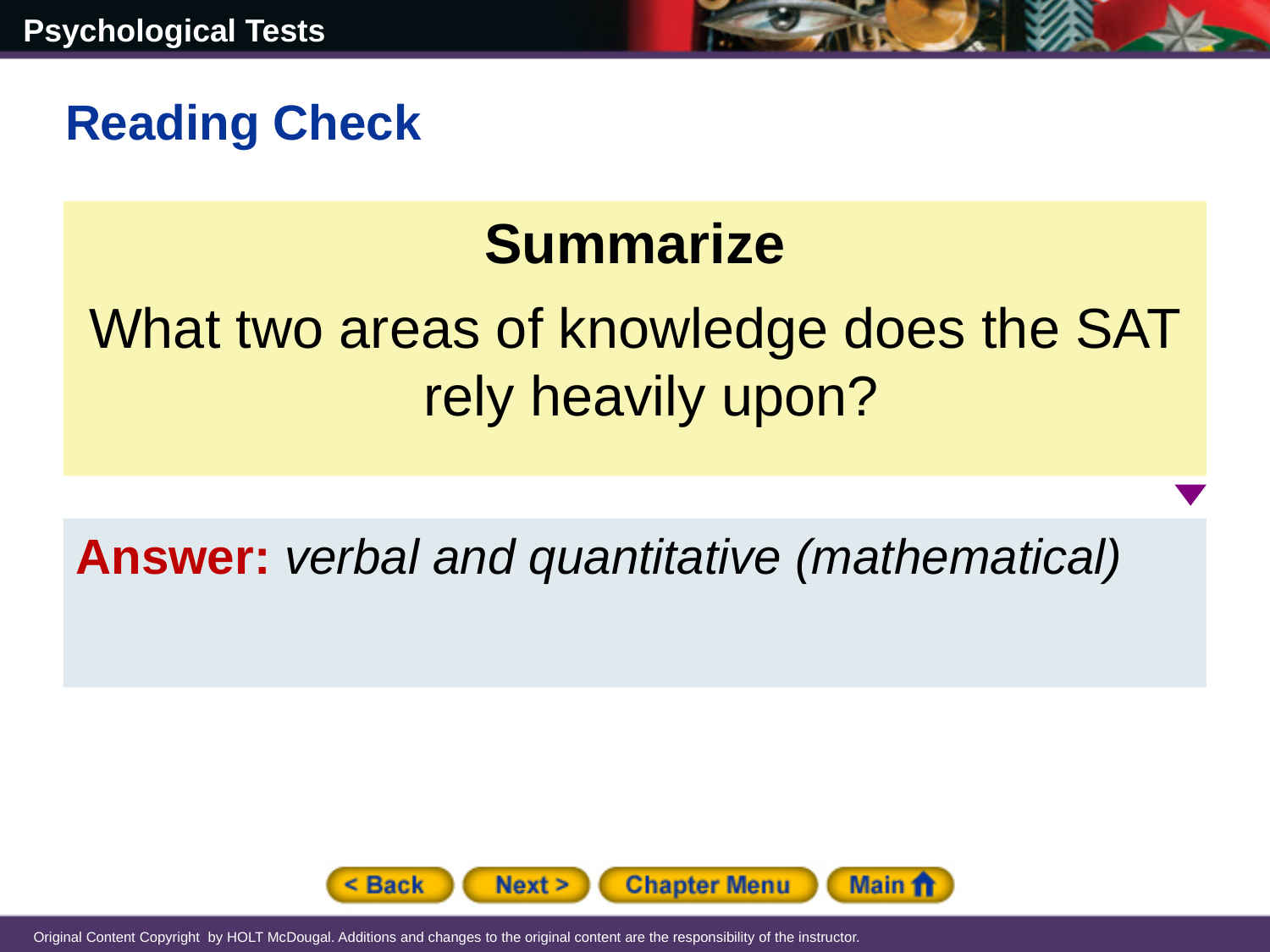

Reading Check
Summarize
What two areas of knowledge does the SAT rely heavily upon?

Answer: verbal and quantitative (mathematical)